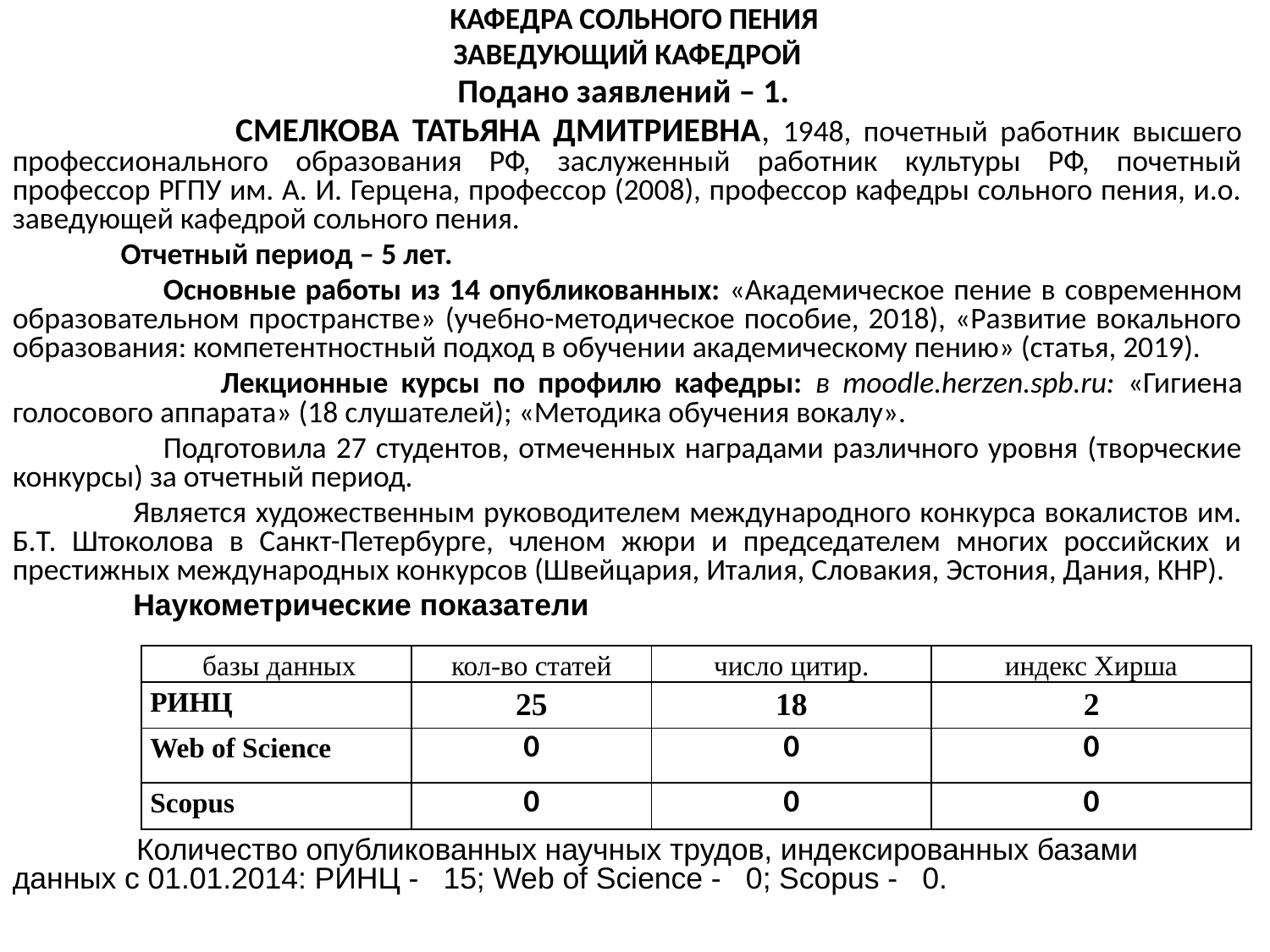

КАФЕДРА СОЛЬНОГО ПЕНИЯ
ЗАВЕДУЮЩИЙ КАФЕДРОЙ
Подано заявлений – 1.
                 СМЕЛКОВА ТАТЬЯНА ДМИТРИЕВНА, 1948, почетный работник высшего профессионального образования РФ, заслуженный работник культуры РФ, почетный профессор РГПУ им. А. И. Герцена, профессор (2008), профессор кафедры сольного пения, и.о. заведующей кафедрой сольного пения.
                Отчетный период – 5 лет.
                Основные работы из 14 опубликованных: «Академическое пение в современном образовательном пространстве» (учебно-методическое пособие, 2018), «Развитие вокального образования: компетентностный подход в обучении академическому пению» (статья, 2019).
                Лекционные курсы по профилю кафедры: в moodle.herzen.spb.ru: «Гигиена голосового аппарата» (18 слушателей); «Методика обучения вокалу».
                Подготовила 27 студентов, отмеченных наградами различного уровня (творческие конкурсы) за отчетный период.
	Является художественным руководителем международного конкурса вокалистов им. Б.Т. Штоколова в Санкт-Петербурге, членом жюри и председателем многих российских и престижных международных конкурсов (Швейцария, Италия, Словакия, Эстония, Дания, КНР).
	Наукометрические показатели

               Количество опубликованных научных трудов, индексированных базами данных с 01.01.2014: РИНЦ -   15; Web of Science -   0; Scopus -   0.

| базы данных | кол-во статей | число цитир. | индекс Хирша |
| --- | --- | --- | --- |
| РИНЦ | 25 | 18 | 2 |
| Web of Science | 0 | 0 | 0 |
| Scopus | 0 | 0 | 0 |